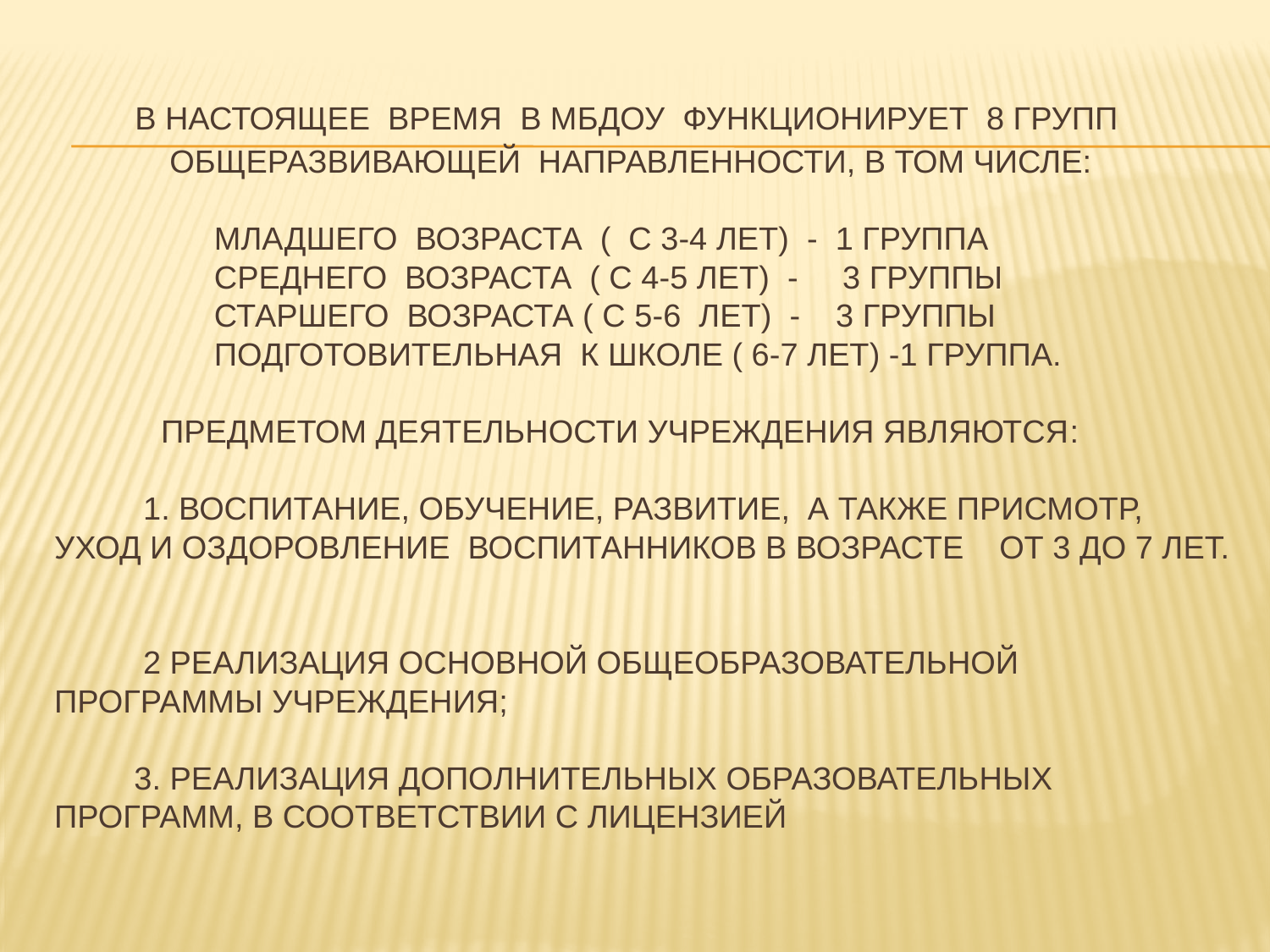

# в настоящее  время  в МБДОУ  функционирует  8 групп общеразвивающей  направленности, в том числе: младшего  возраста  (  с 3-4 лет)  -  1 группа среднего  возраста  ( с 4-5 лет)  -     3 группы старшего  возраста ( с 5-6  лет)  -    3 группы подготовительная  к школе ( 6-7 лет) -1 группа. Предметом деятельности Учреждения являются: 1. воспитание, обучение, развитие,  а также присмотр, уход и оздоровление  воспитанников в возрасте    от 3 до 7 лет. 2 реализация основной общеобразовательной программы Учреждения; 3. реализация дополнительных образовательных программ, в соответствии с лицензией